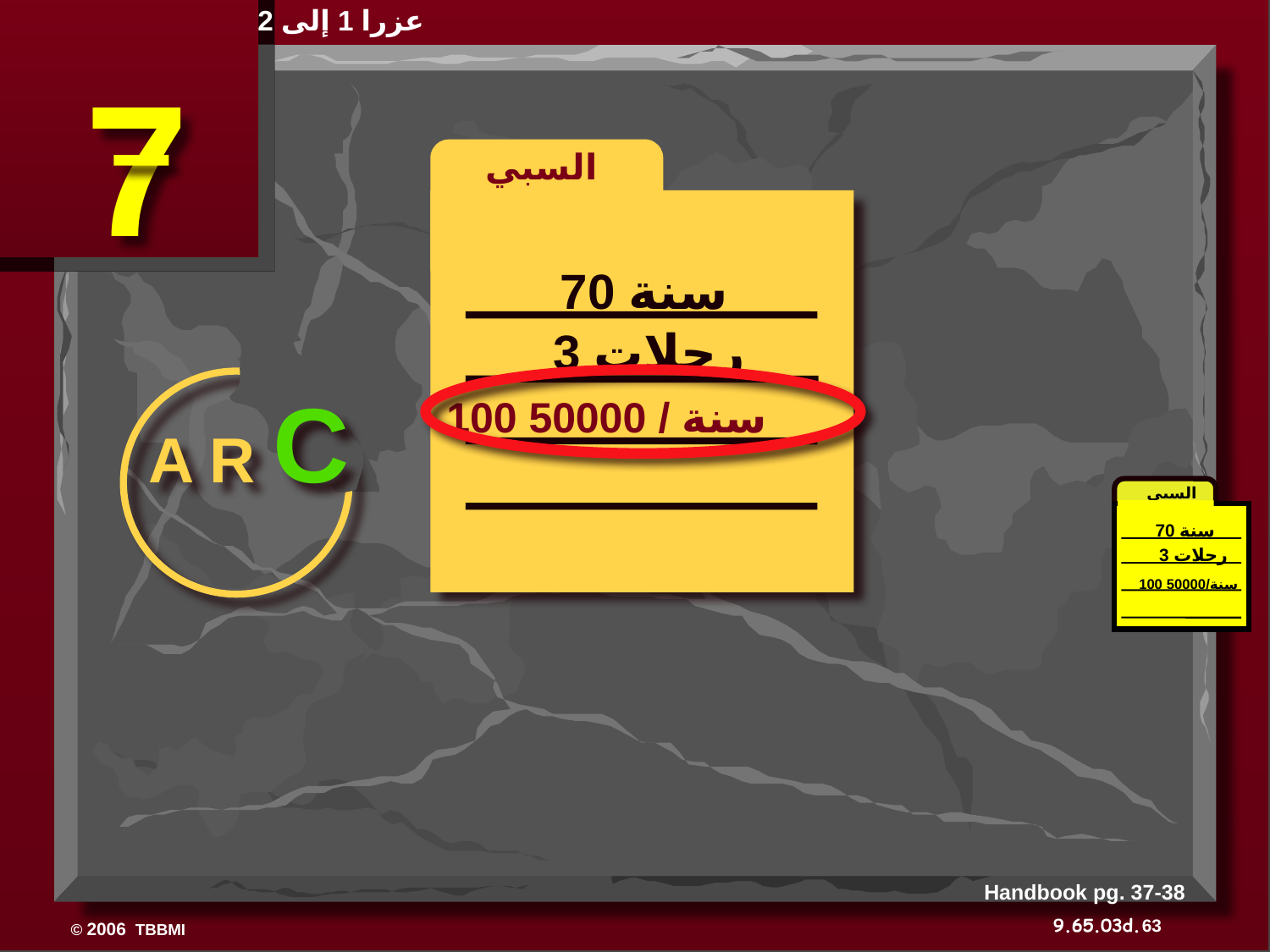

عزرا 1 إلى 2

7

السبي

70 سنة

3 رحلات

A R C

100 سنة / 50000

السبي

70 سنة
3 رحلات

100 سنة/50000

Handbook pg. 37-38
63